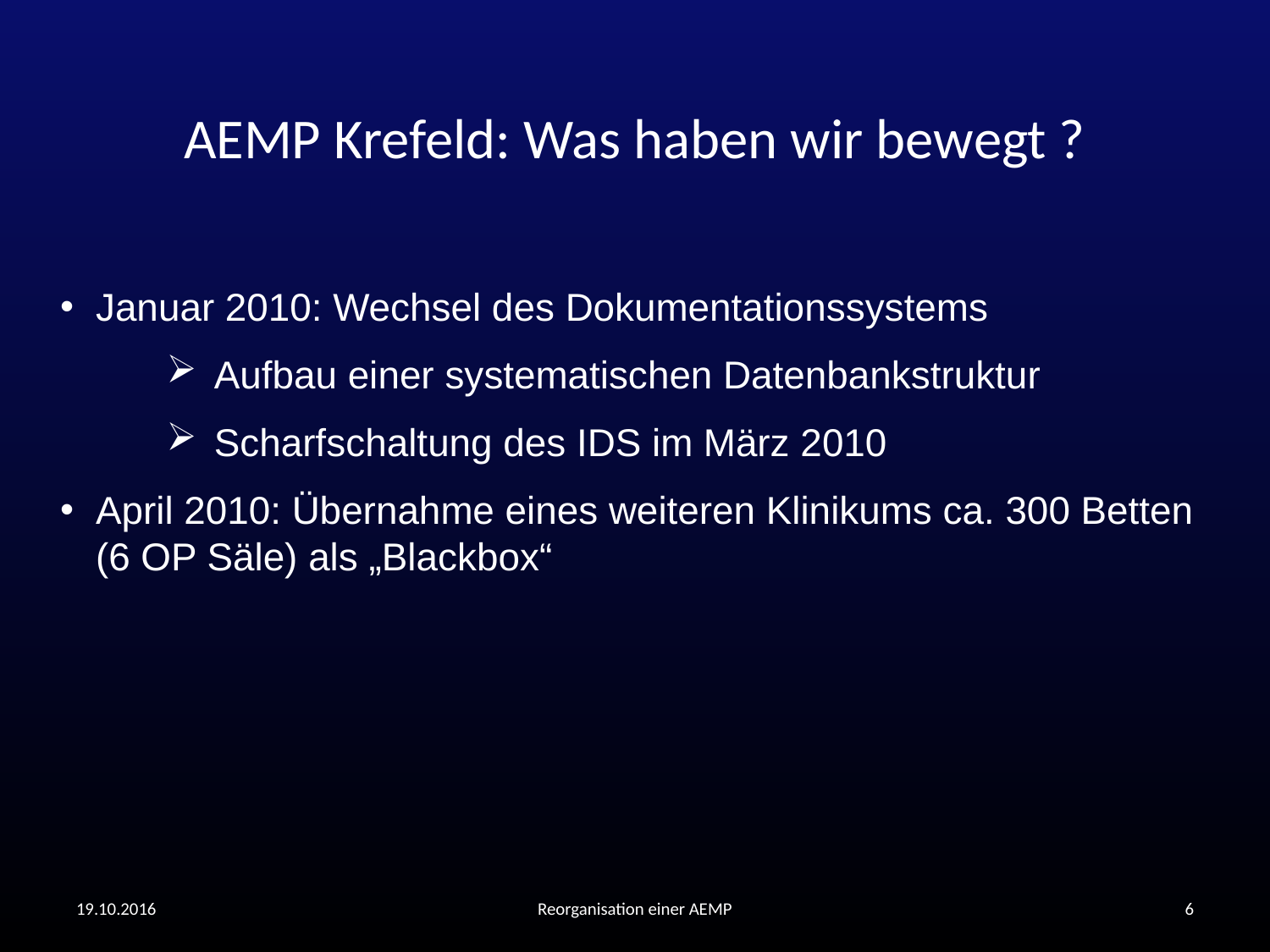

# AEMP Krefeld: Was haben wir bewegt ?
Januar 2010: Wechsel des Dokumentationssystems
Aufbau einer systematischen Datenbankstruktur
Scharfschaltung des IDS im März 2010
April 2010: Übernahme eines weiteren Klinikums ca. 300 Betten (6 OP Säle) als „Blackbox“
19.10.2016
Reorganisation einer AEMP
6